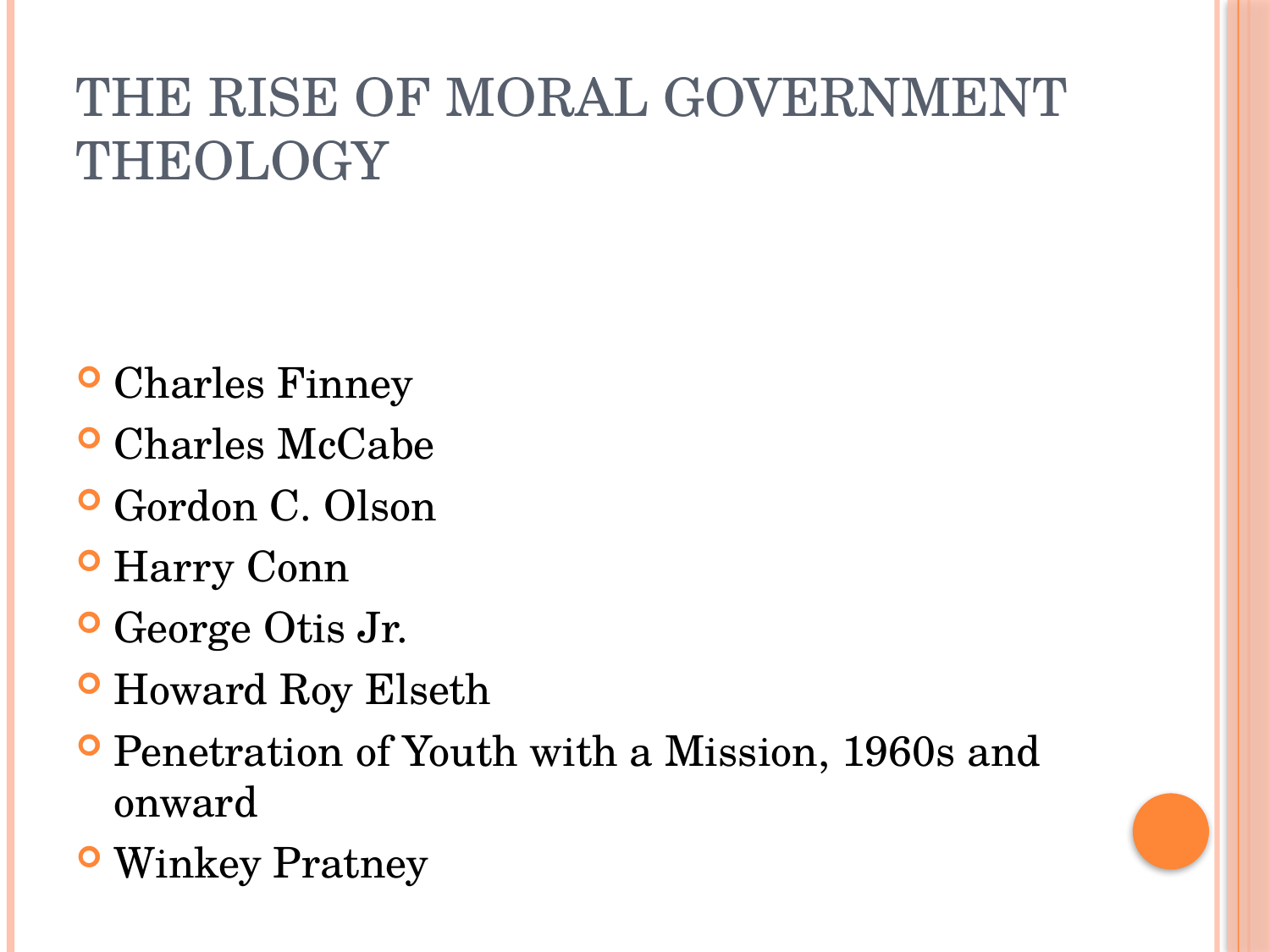

# The rise of Moral Government Theology
Charles Finney
Charles McCabe
Gordon C. Olson
Harry Conn
George Otis Jr.
Howard Roy Elseth
Penetration of Youth with a Mission, 1960s and onward
Winkey Pratney